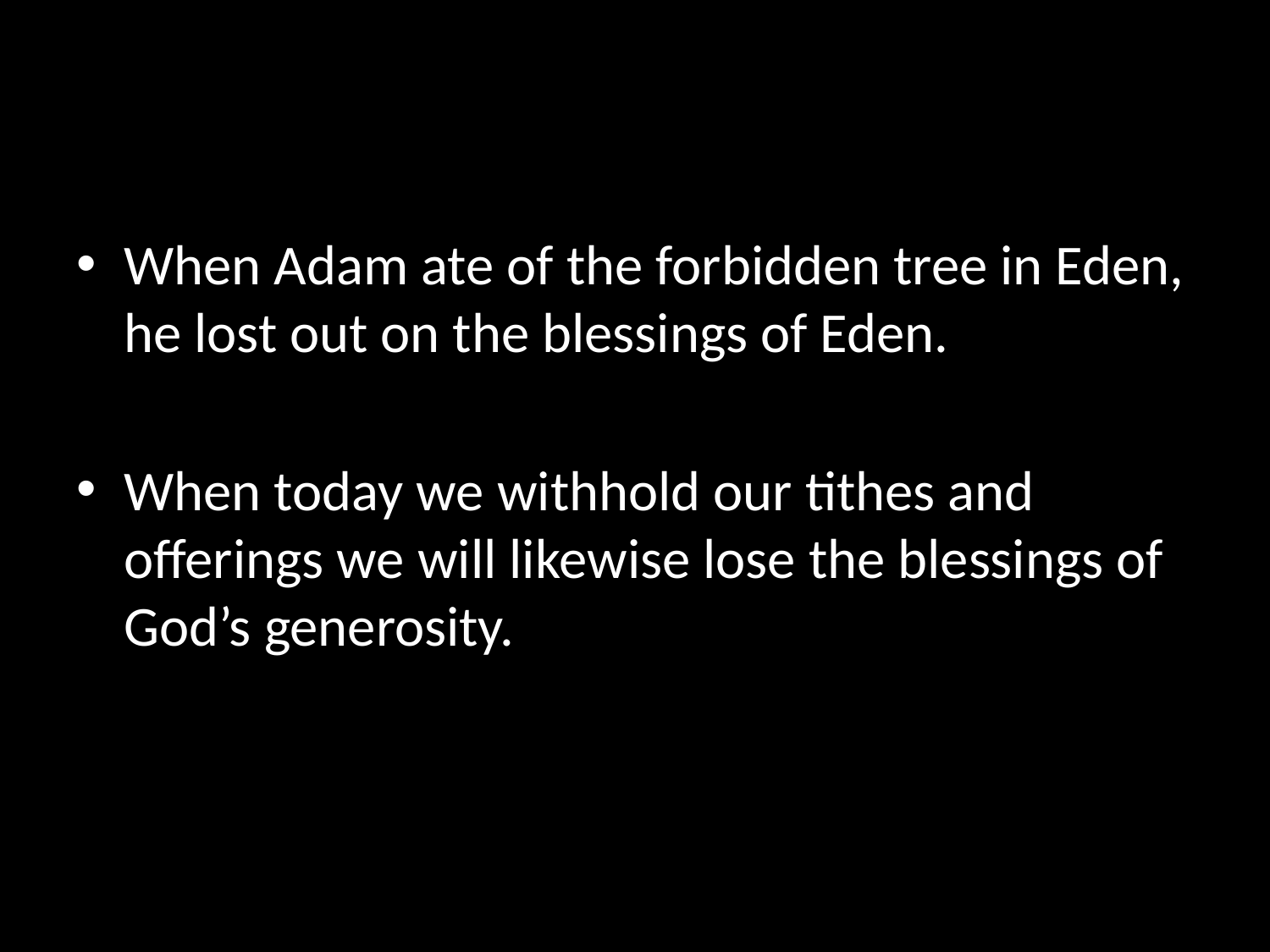

#
When Adam ate of the forbidden tree in Eden, he lost out on the blessings of Eden.

When today we withhold our tithes and offerings we will likewise lose the blessings of God’s generosity.